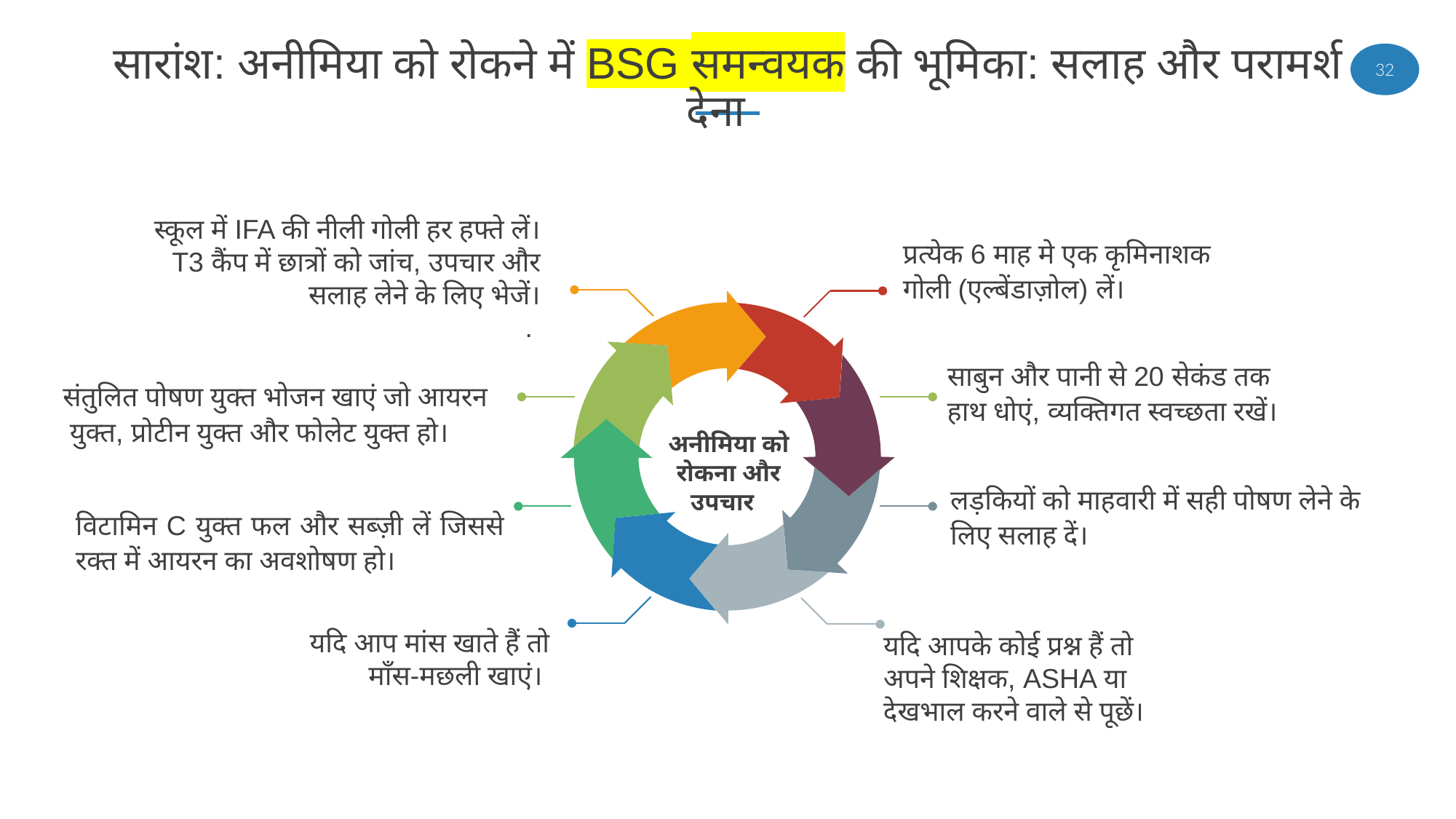

# सारांश: अनीमिया को रोकने में BSG समन्वयक की भूमिका: सलाह और परामर्श देना
32
स्कूल में IFA की नीली गोली हर हफ्ते लें। T3 कैंप में छात्रों को जांच, उपचार और सलाह लेने के लिए भेजें।
.
प्रत्येक 6 माह मे एक कृमिनाशक गोली (एल्बेंडाज़ोल) लें।

साबुन और पानी से 20 सेकंड तक हाथ धोएं, व्यक्तिगत स्वच्छता रखें।

संतुलित पोषण युक्त भोजन खाएं जो आयरन  युक्त, प्रोटीन युक्त और फोलेट युक्त हो।

अनीमिया को रोकना और उपचार

लड़कियों को माहवारी में सही पोषण लेने के लिए सलाह दें।
विटामिन C युक्त फल और सब्ज़ी लें जिससे रक्त में आयरन का अवशोषण हो।

यदि आप मांस खाते हैं तो माँस-मछली खाएं।
यदि आपके कोई प्रश्न हैं तो अपने शिक्षक, ASHA या देखभाल करने वाले से पूछें।